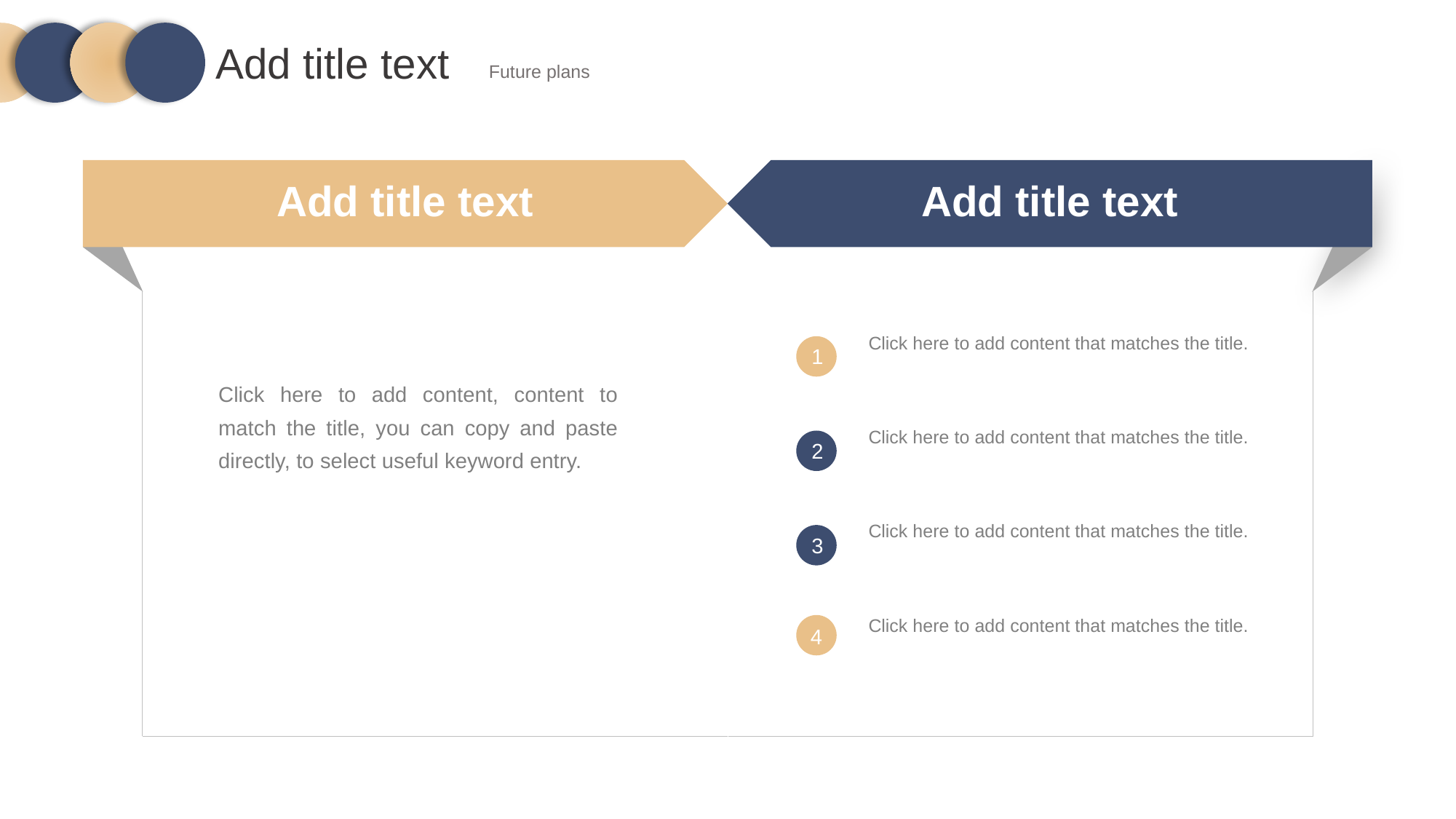

Add title text
Future plans

Add title text

Add title text
Click here to add content that matches the title.
1

Click here to add content, content to match the title, you can copy and paste directly, to select useful keyword entry.
Click here to add content that matches the title.
2

Click here to add content that matches the title.
3

Click here to add content that matches the title.

4